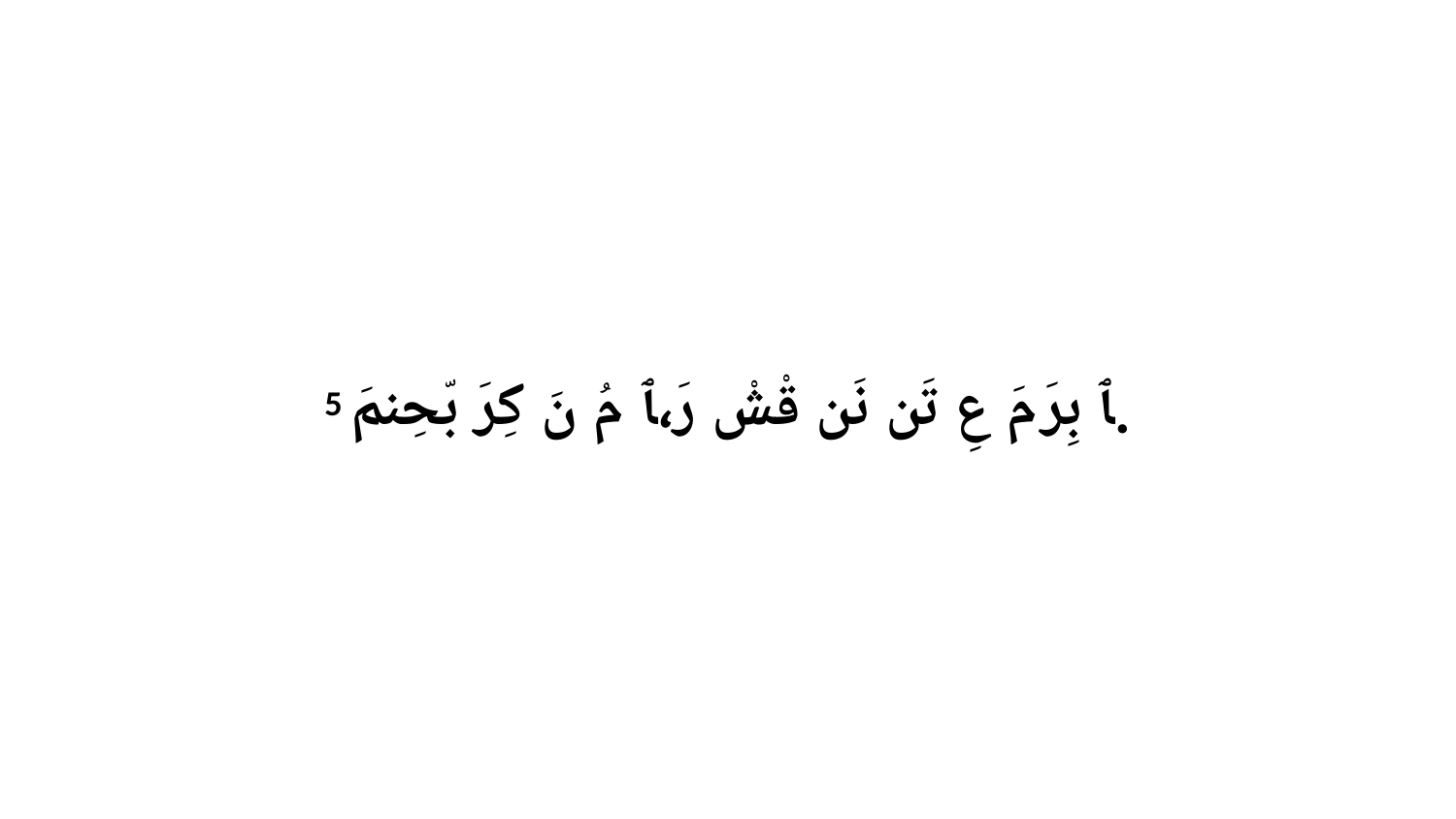

5 ﭑ بِرَ مَ عِ تَن نَن قْشْ رَ،ﭑ مُ نَ كِرَ بّحِنمَ.